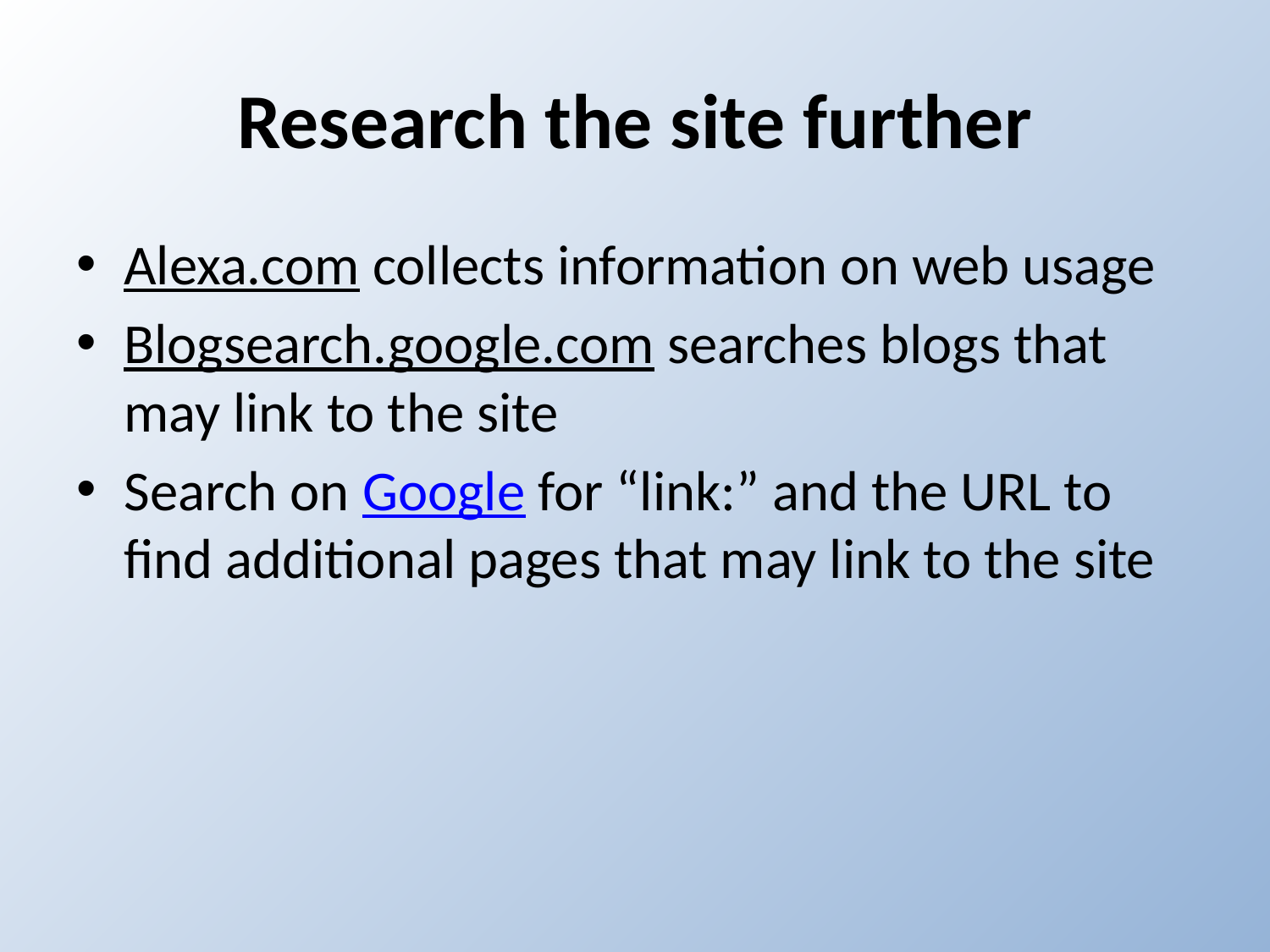

# Research the site further
Alexa.com collects information on web usage
Blogsearch.google.com searches blogs that may link to the site
Search on Google for “link:” and the URL to find additional pages that may link to the site